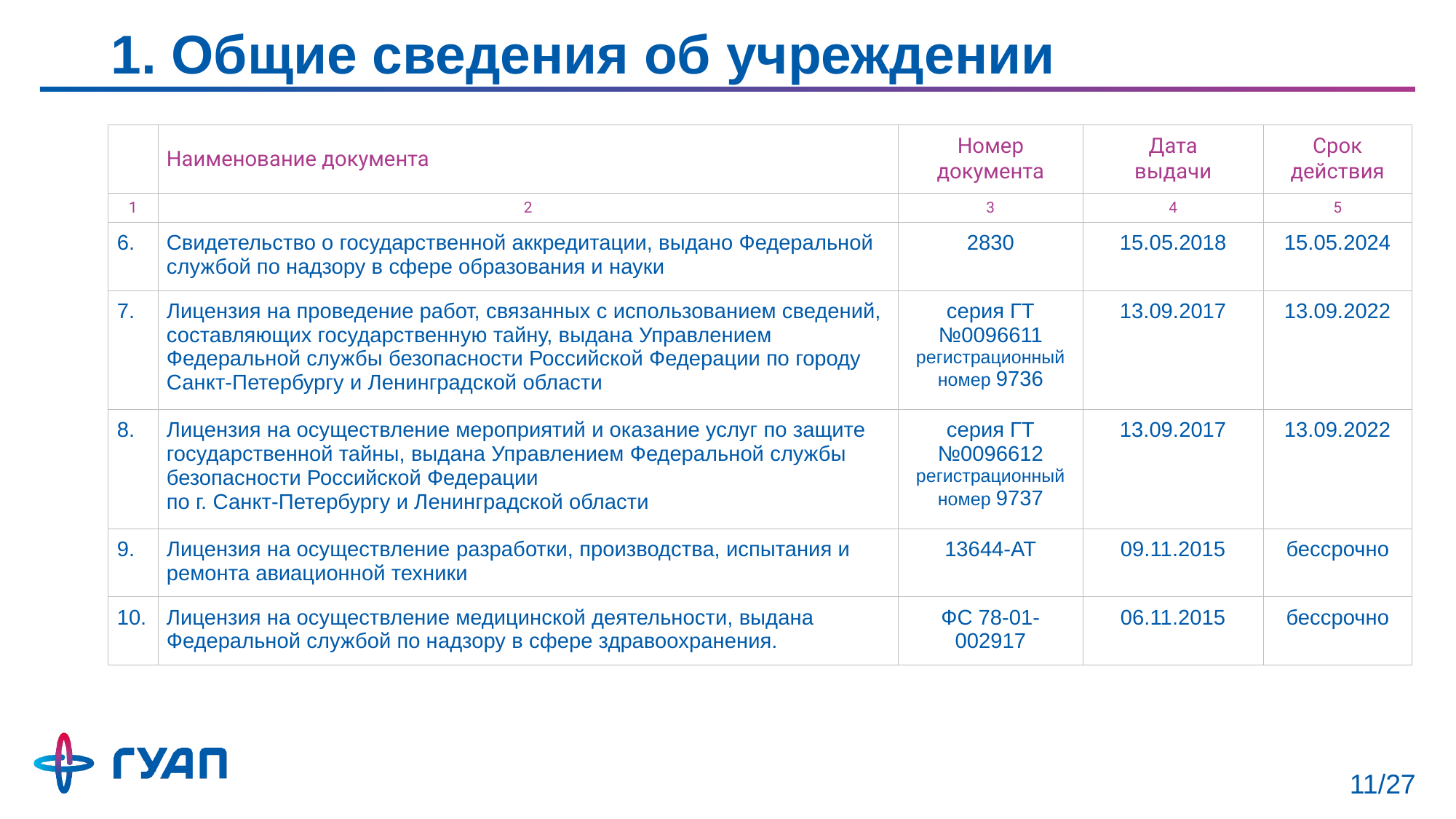

# 1. Общие сведения об учреждении
|  | Наименование документа | Номер документа | Дата выдачи | Срок действия |
| --- | --- | --- | --- | --- |
| 1 | 2 | 3 | 4 | 5 |
| 6. | Свидетельство о государственной аккредитации, выдано Федеральной службой по надзору в сфере образования и науки | 2830 | 15.05.2018 | 15.05.2024 |
| 7. | Лицензия на проведение работ, связанных с использованием сведений, составляющих государственную тайну, выдана Управлением Федеральной службы безопасности Российской Федерации по городу Санкт-Петербургу и Ленинградской области | серия ГТ №0096611 регистрационный номер 9736 | 13.09.2017 | 13.09.2022 |
| 8. | Лицензия на осуществление мероприятий и оказание услуг по защите государственной тайны, выдана Управлением Федеральной службы безопасности Российской Федерации по г. Санкт-Петербургу и Ленинградской области | серия ГТ №0096612 регистрационный номер 9737 | 13.09.2017 | 13.09.2022 |
| 9. | Лицензия на осуществление разработки, производства, испытания и ремонта авиационной техники | 13644-АТ | 09.11.2015 | бессрочно |
| 10. | Лицензия на осуществление медицинской деятельности, выдана Федеральной службой по надзору в сфере здравоохранения. | ФС 78-01-002917 | 06.11.2015 | бессрочно |